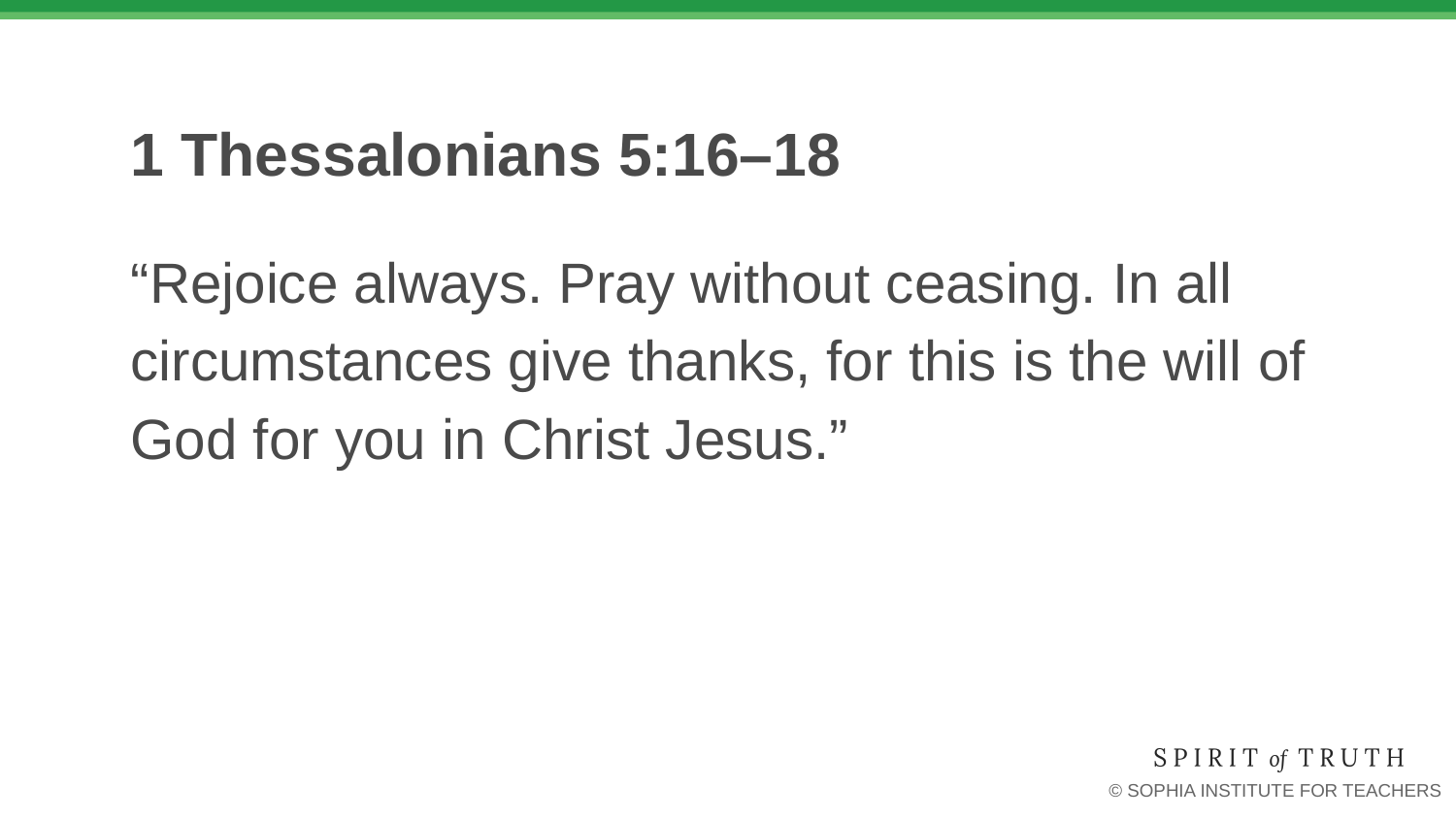

# 1 Thessalonians 5:16–18
“Rejoice always. Pray without ceasing. In all circumstances give thanks, for this is the will of God for you in Christ Jesus.”